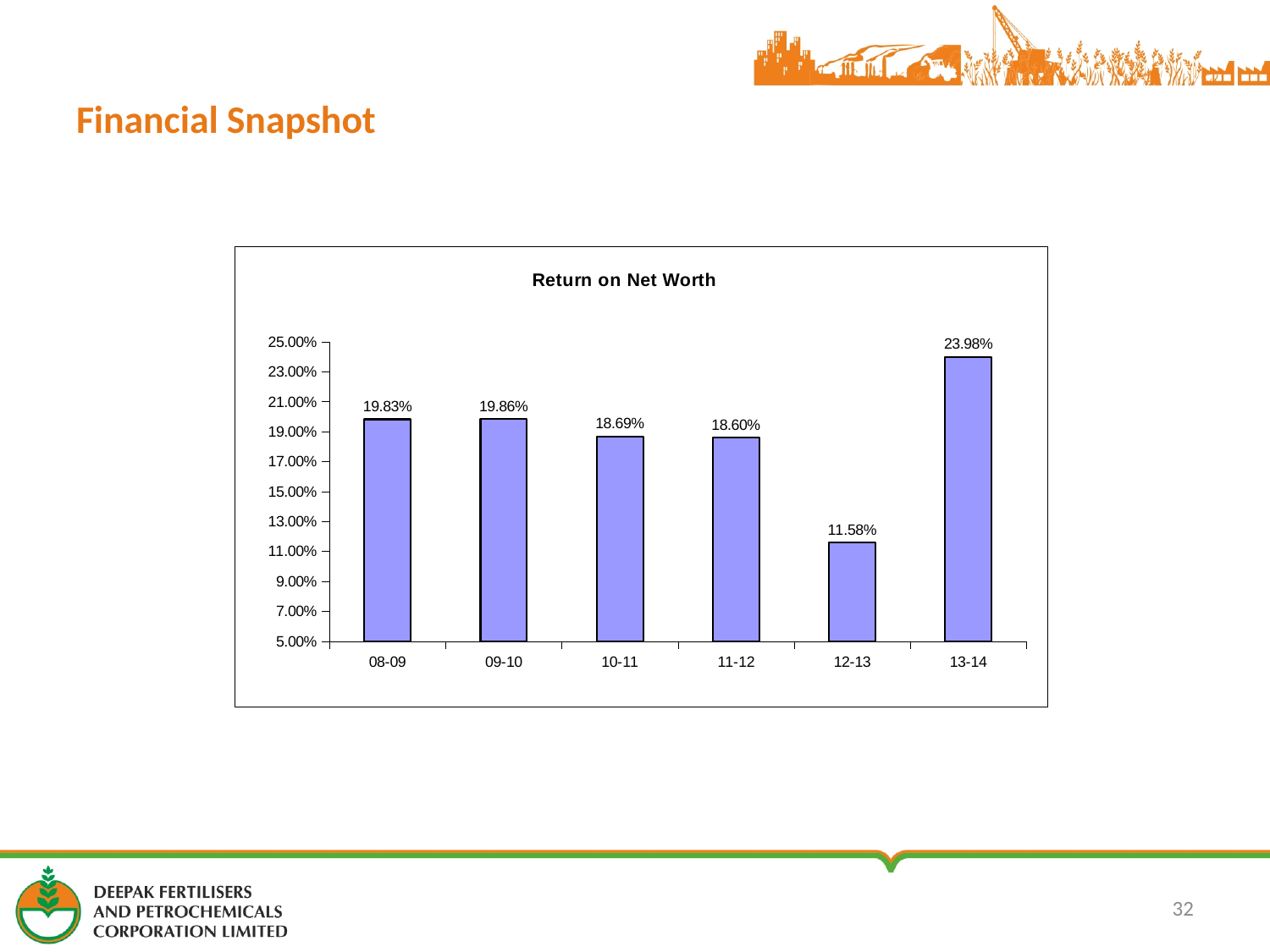

# Financial Snapshot

### Chart: Return on Net Worth

| Category |  |
|---|---|
| 08-09 | 0.19825030767376645 |
| 09-10 | 0.19855917821061195 |
| 10-11 | 0.18690000000000007 |
| 11-12 | 0.18603960482525506 |
| 12-13 | 0.11577181866017353 |
| 13-14 | 0.23981936354670502 |
32